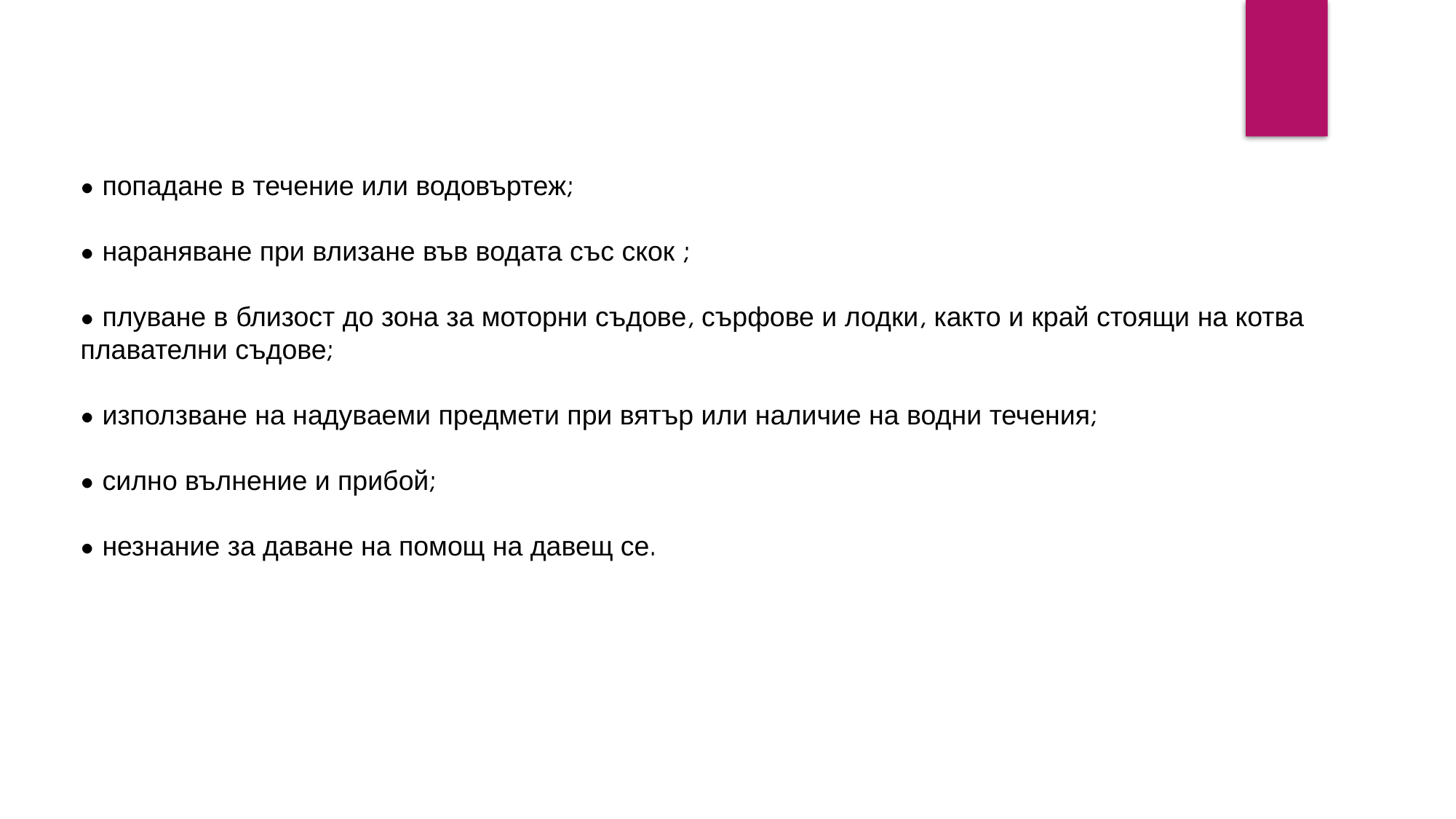

• попадане в течение или водовъртеж;

• нараняване при влизане във водата със скок ;

• плуване в близост до зона за моторни съдове, сърфове и лодки, както и край стоящи на котва плавателни съдове;

• използване на надуваеми предмети при вятър или наличие на водни течения;

• силно вълнение и прибой;

• незнание за даване на помощ на давещ се.